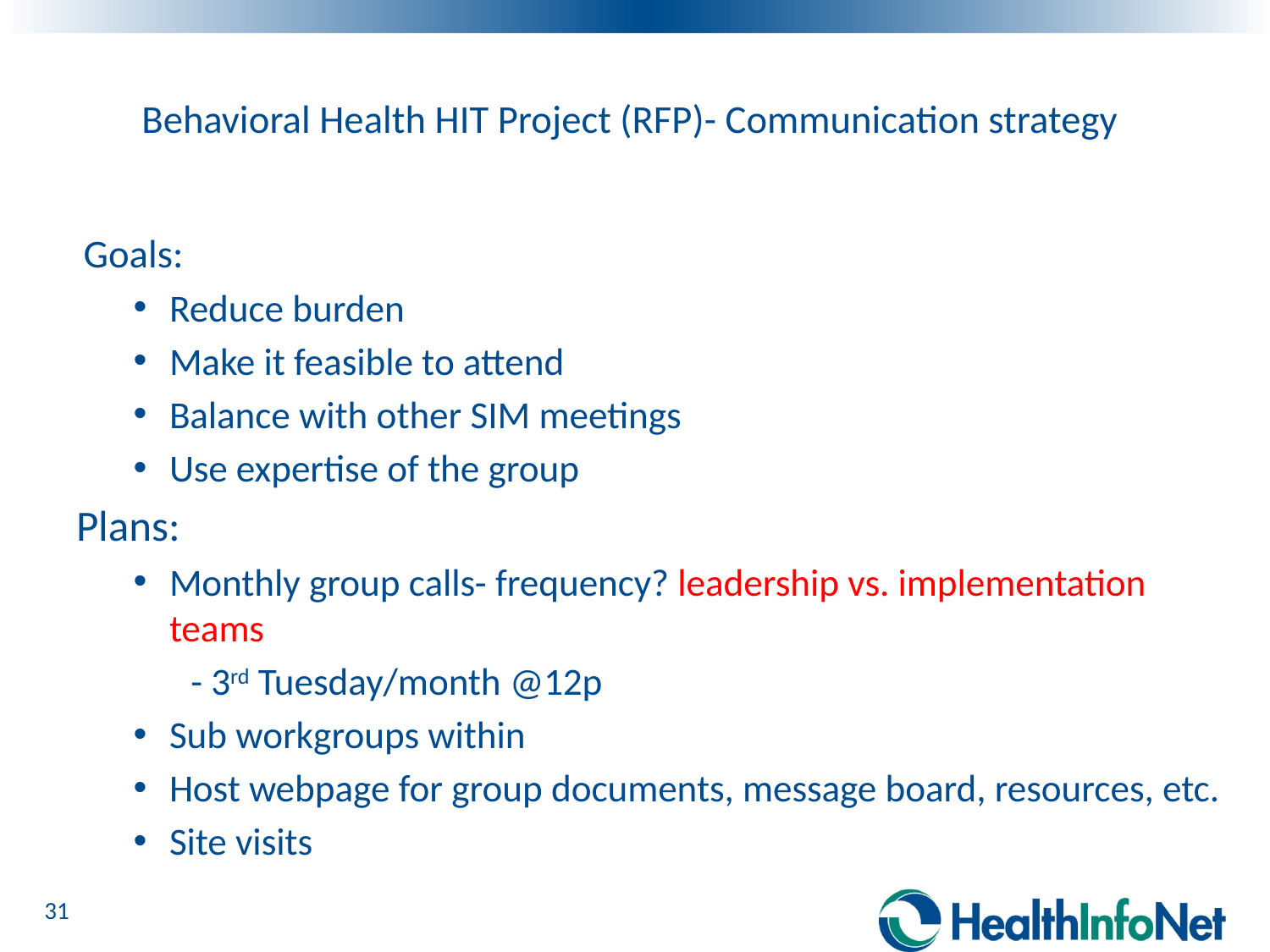

# Behavioral Health HIT Project (RFP)- Communication strategy
Goals:
Reduce burden
Make it feasible to attend
Balance with other SIM meetings
Use expertise of the group
Plans:
Monthly group calls- frequency? leadership vs. implementation teams
- 3rd Tuesday/month @12p
Sub workgroups within
Host webpage for group documents, message board, resources, etc.
Site visits

31